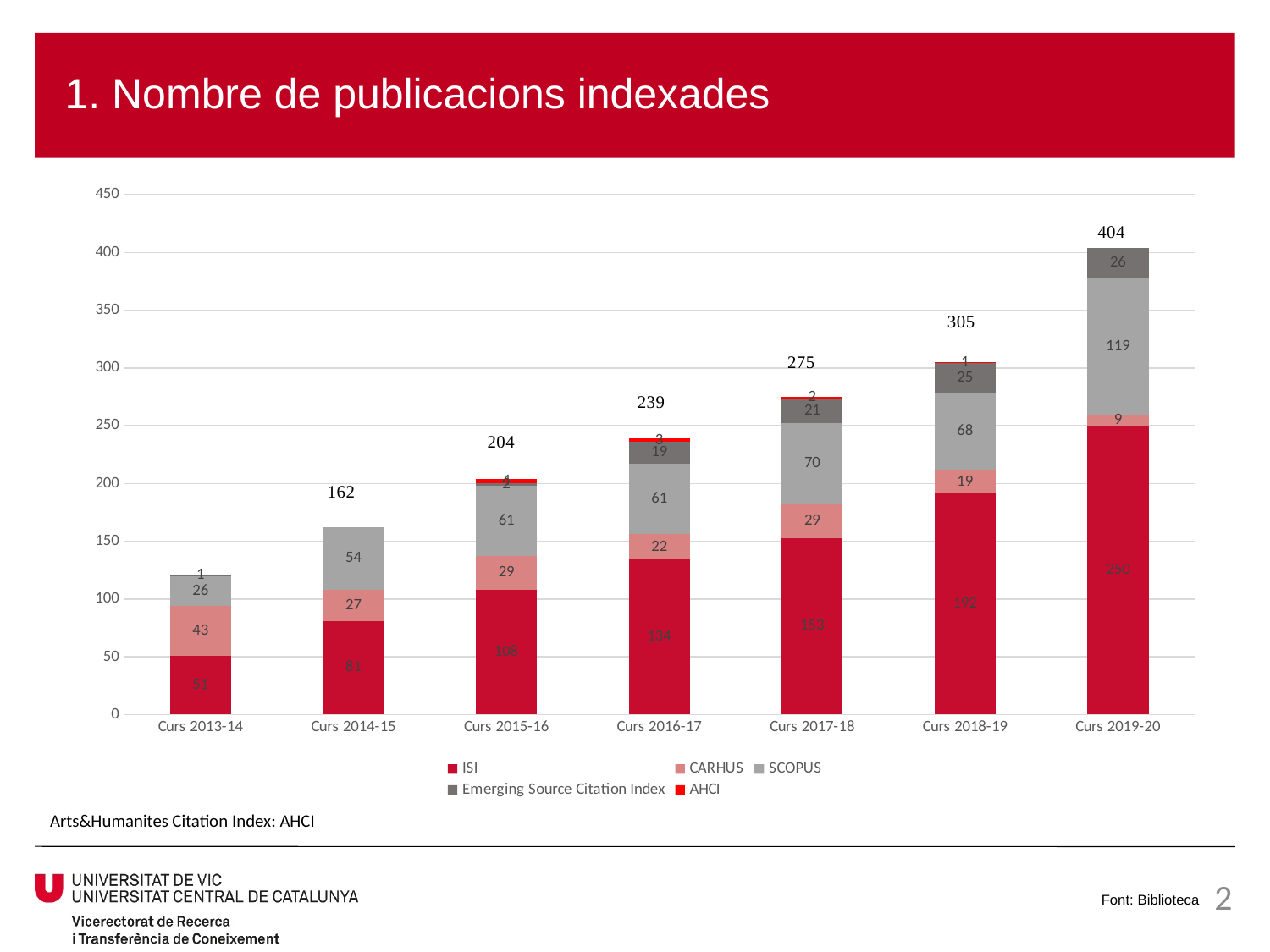

# 1. Nombre de publicacions indexades

### Chart

| Category | ISI | CARHUS | SCOPUS | Emerging Source Citation Index | AHCI |
|---|---|---|---|---|---|
| Curs 2013-14 | 51.0 | 43.0 | 26.0 | 1.0 | None |
| Curs 2014-15 | 81.0 | 27.0 | 54.0 | None | None |
| Curs 2015-16 | 108.0 | 29.0 | 61.0 | 2.0 | 4.0 |
| Curs 2016-17 | 134.0 | 22.0 | 61.0 | 19.0 | 3.0 |
| Curs 2017-18 | 153.0 | 29.0 | 70.0 | 21.0 | 2.0 |
| Curs 2018-19 | 192.0 | 19.0 | 68.0 | 25.0 | 1.0 |
| Curs 2019-20 | 250.0 | 9.0 | 119.0 | 26.0 | None |
Arts&Humanites Citation Index: AHCI

2
Font: Biblioteca